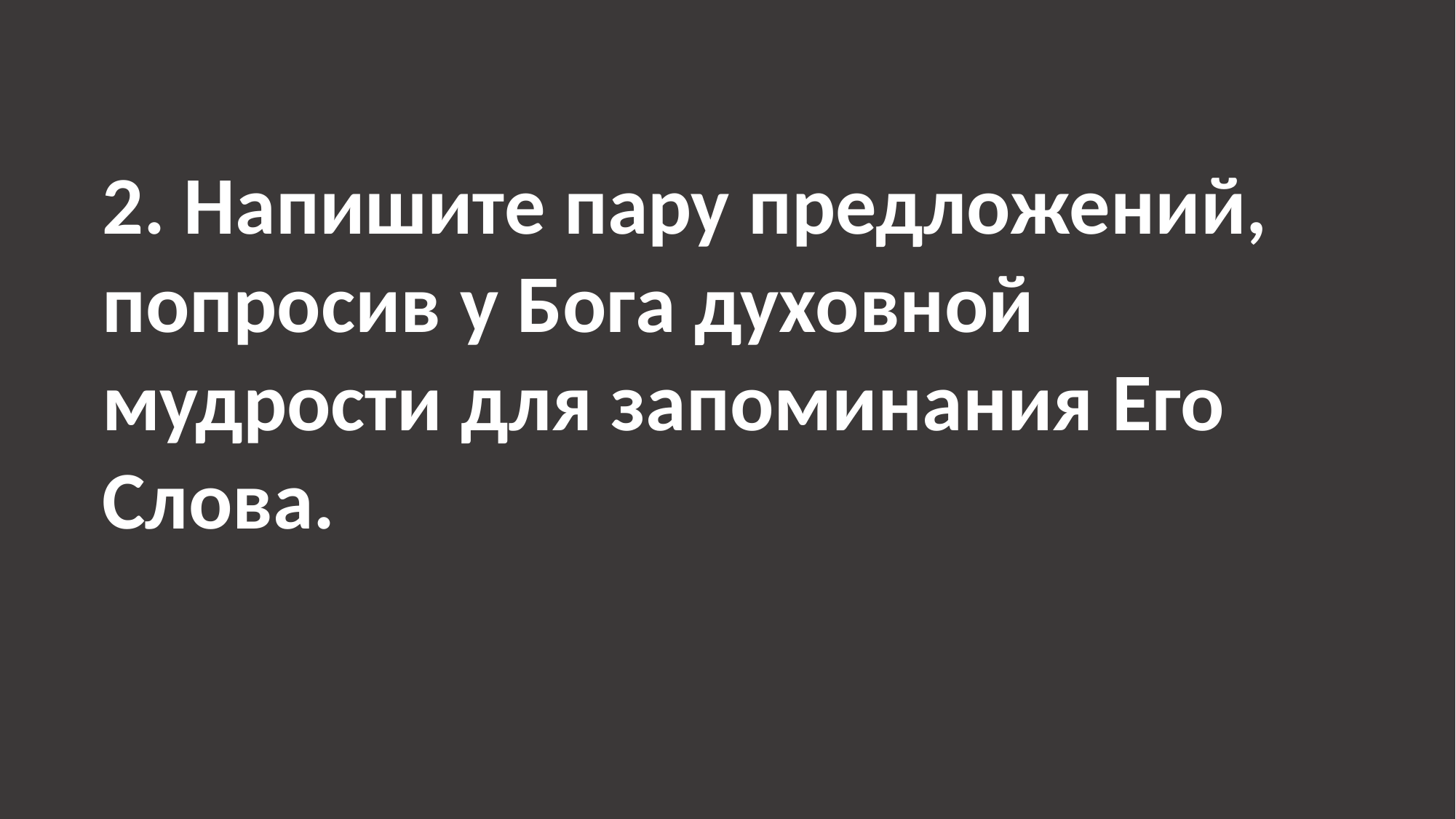

2. Напишите пару предложений, попросив у Бога духовной мудрости для запоминания Его Слова.